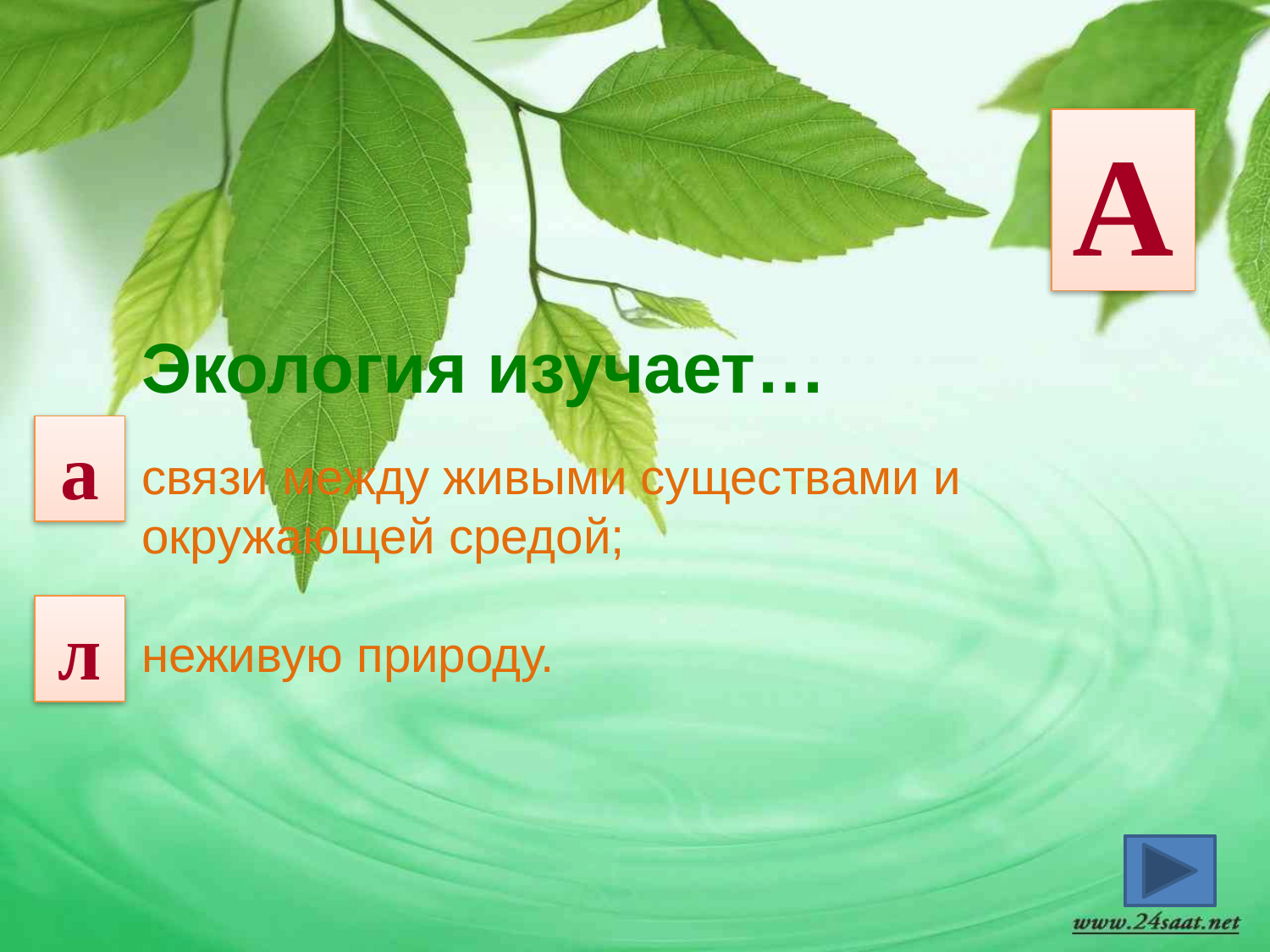

А
Экология изучает…

связи между живыми существами и окружающей средой;
неживую природу.

а
л